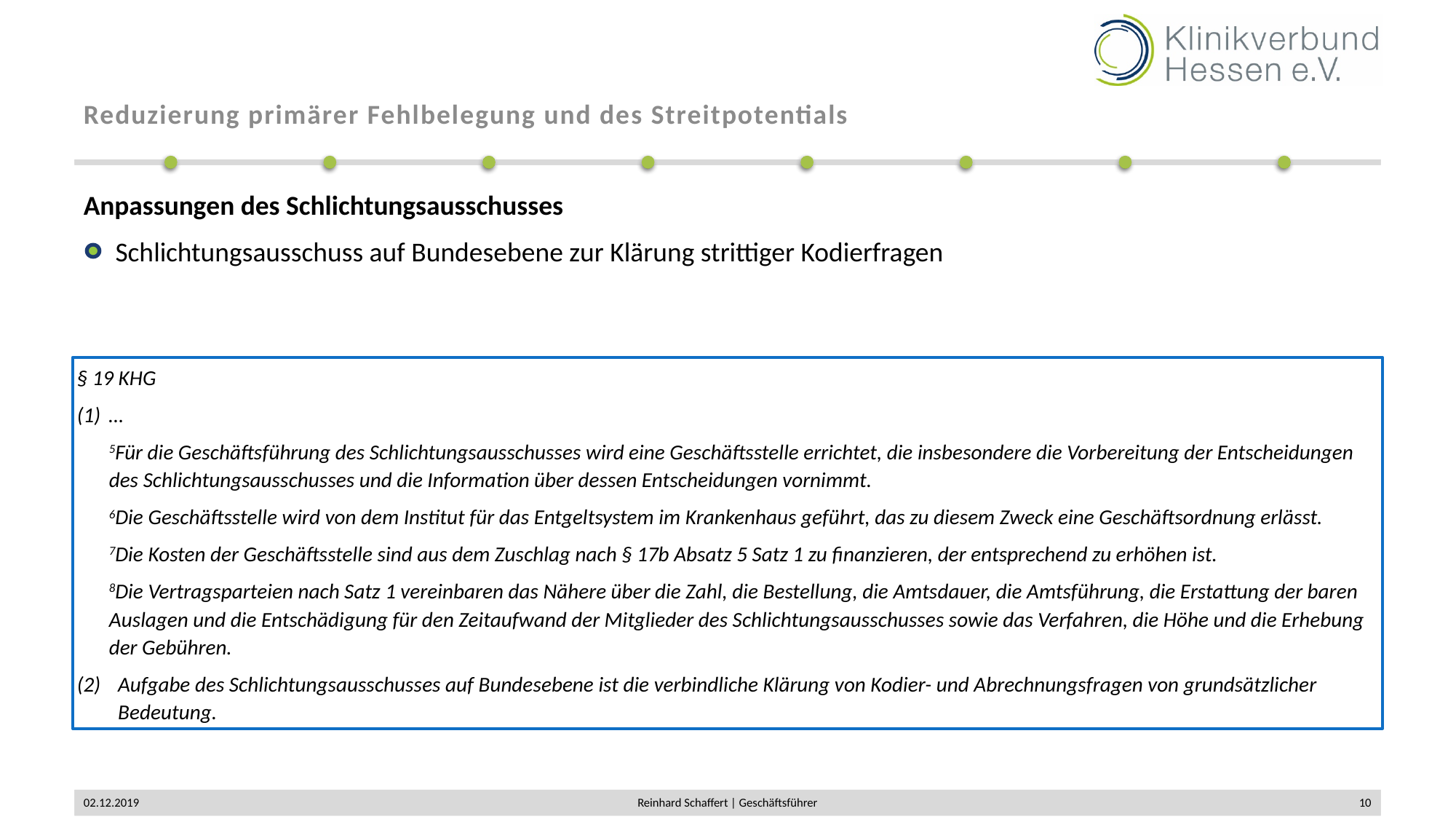

# Reduzierung primärer Fehlbelegung und des Streitpotentials
Anpassungen des Schlichtungsausschusses
Schlichtungsausschuss auf Bundesebene zur Klärung strittiger Kodierfragen
§ 19 KHG
…
5Für die Geschäftsführung des Schlichtungsausschusses wird eine Geschäftsstelle errichtet, die insbesondere die Vorbereitung der Entscheidungen des Schlichtungsausschusses und die Information über dessen Entscheidungen vornimmt.
6Die Geschäftsstelle wird von dem Institut für das Entgeltsystem im Krankenhaus geführt, das zu diesem Zweck eine Geschäftsordnung erlässt.
7Die Kosten der Geschäftsstelle sind aus dem Zuschlag nach § 17b Absatz 5 Satz 1 zu finanzieren, der entsprechend zu erhöhen ist.
8Die Vertragsparteien nach Satz 1 vereinbaren das Nähere über die Zahl, die Bestellung, die Amtsdauer, die Amtsführung, die Erstattung der baren Auslagen und die Entschädigung für den Zeitaufwand der Mitglieder des Schlichtungsausschusses sowie das Verfahren, die Höhe und die Erhebung der Gebühren.
Aufgabe des Schlichtungsausschusses auf Bundesebene ist die verbindliche Klärung von Kodier- und Abrechnungsfragen von grundsätzlicher Bedeutung.
02.12.2019
Reinhard Schaffert | Geschäftsführer
10